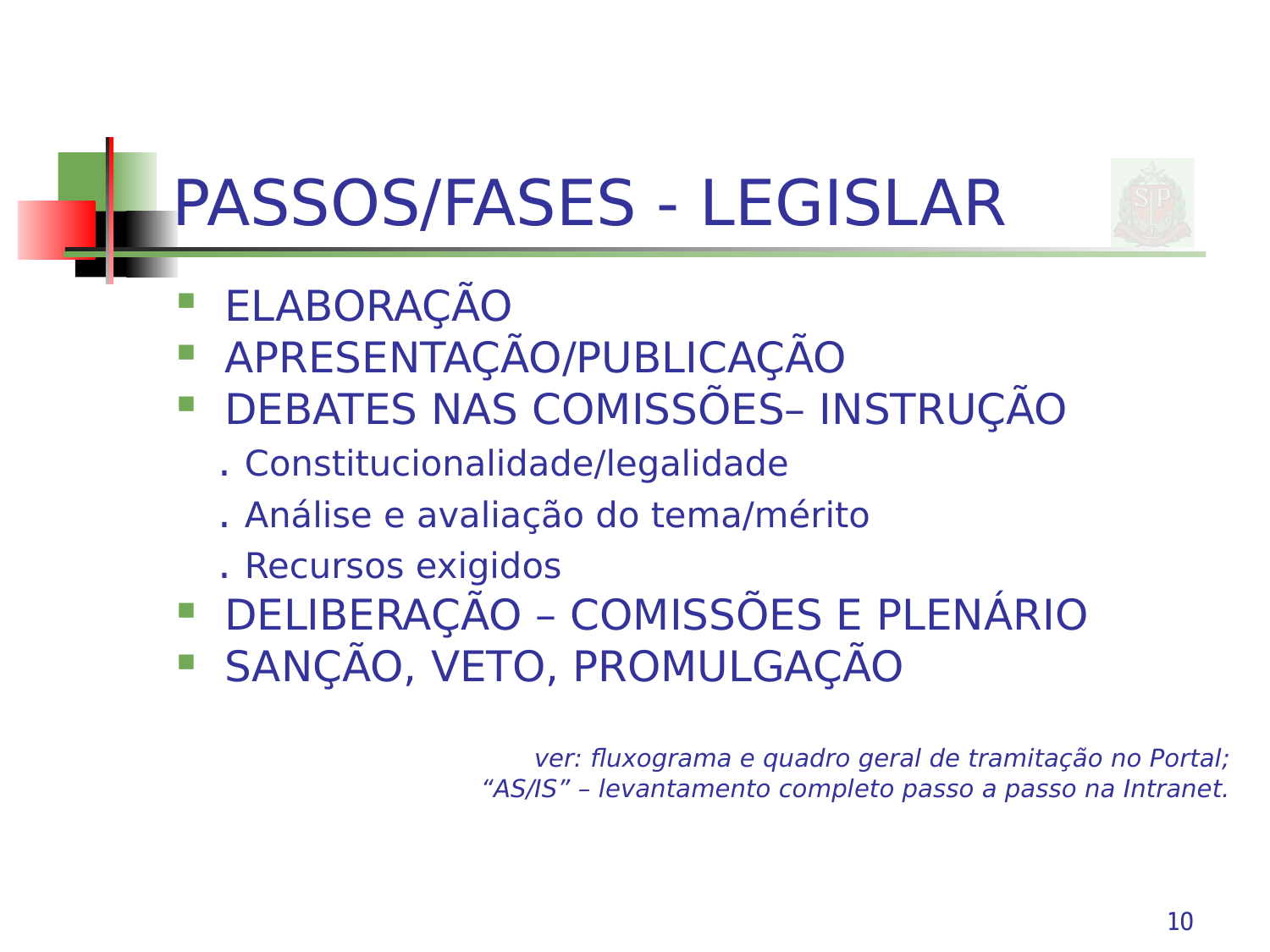

# PASSOS/FASES - LEGISLAR
ELABORAÇÃO
APRESENTAÇÃO/PUBLICAÇÃO
DEBATES NAS COMISSÕES– INSTRUÇÃO
   . Constitucionalidade/legalidade
   . Análise e avaliação do tema/mérito
   . Recursos exigidos
DELIBERAÇÃO – COMISSÕES E PLENÁRIO
SANÇÃO, VETO, PROMULGAÇÃO

ver: fluxograma e quadro geral de tramitação no Portal;
“AS/IS” – levantamento completo passo a passo na Intranet.
10